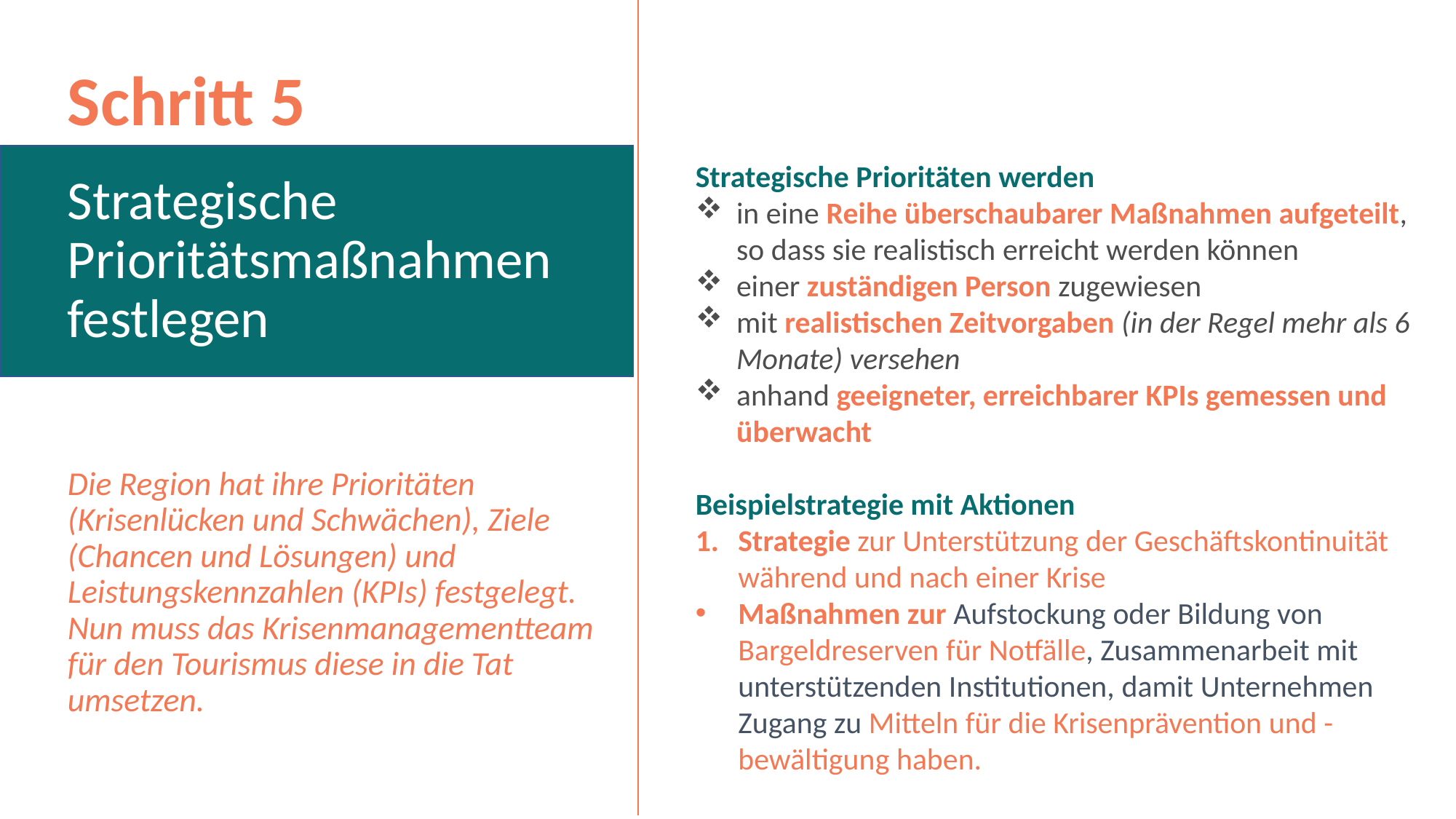

Schritt 5

Strategische Prioritätsmaßnahmen festlegen

Die Region hat ihre Prioritäten (Krisenlücken und Schwächen), Ziele (Chancen und Lösungen) und Leistungskennzahlen (KPIs) festgelegt. Nun muss das Krisenmanagementteam für den Tourismus diese in die Tat umsetzen.

Strategische Prioritäten werden
in eine Reihe überschaubarer Maßnahmen aufgeteilt, so dass sie realistisch erreicht werden können
einer zuständigen Person zugewiesen
mit realistischen Zeitvorgaben (in der Regel mehr als 6 Monate) versehen
anhand geeigneter, erreichbarer KPIs gemessen und überwacht

Beispielstrategie mit Aktionen
Strategie zur Unterstützung der Geschäftskontinuität während und nach einer Krise
Maßnahmen zur Aufstockung oder Bildung von Bargeldreserven für Notfälle, Zusammenarbeit mit unterstützenden Institutionen, damit Unternehmen Zugang zu Mitteln für die Krisenprävention und -bewältigung haben.